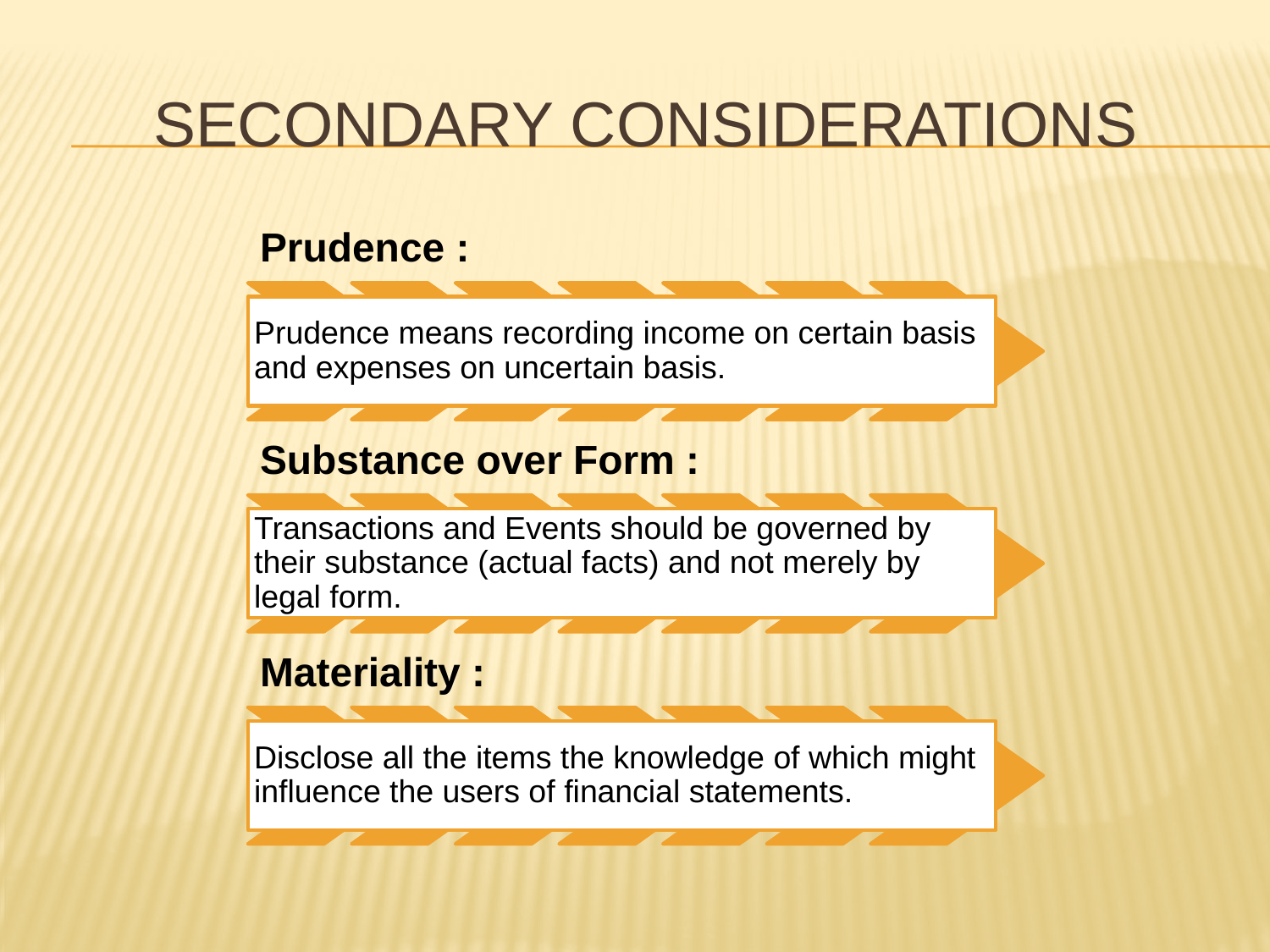

# Secondary considerations
Prudence :
Prudence means recording income on certain basis and expenses on uncertain basis.
Substance over Form :
Transactions and Events should be governed by their substance (actual facts) and not merely by legal form.
Materiality :
Disclose all the items the knowledge of which might influence the users of financial statements.